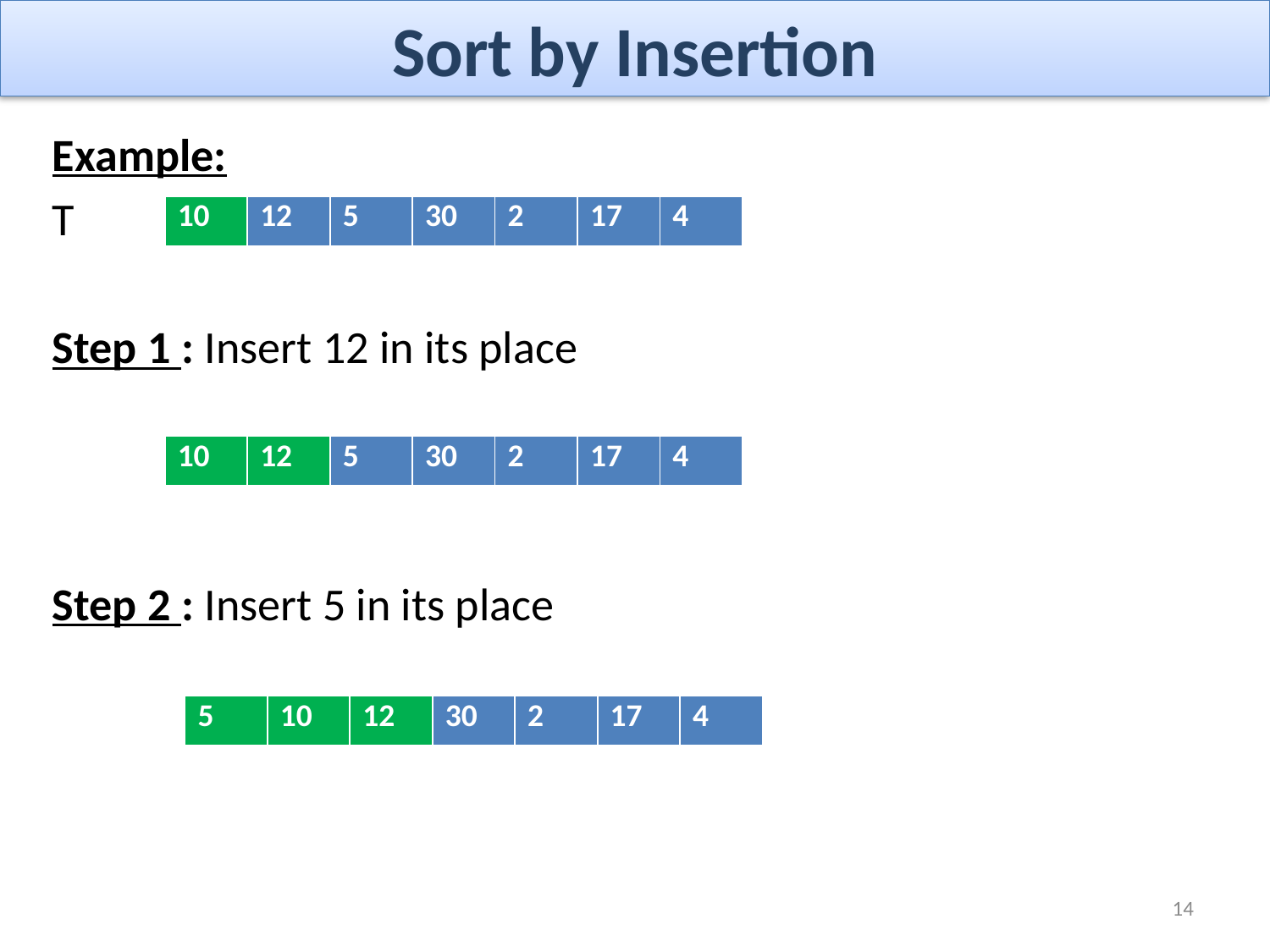

# Sort by Insertion
Example:
T

Step 1 : Insert 12 in its place

Step 2 : Insert 5 in its place

| 10 | 12 | 5 | 30 | 2 | 17 | 4 |
| --- | --- | --- | --- | --- | --- | --- |
| 10 | 12 | 5 | 30 | 2 | 17 | 4 |
| --- | --- | --- | --- | --- | --- | --- |
| 5 | 10 | 12 | 30 | 2 | 17 | 4 |
| --- | --- | --- | --- | --- | --- | --- |
14